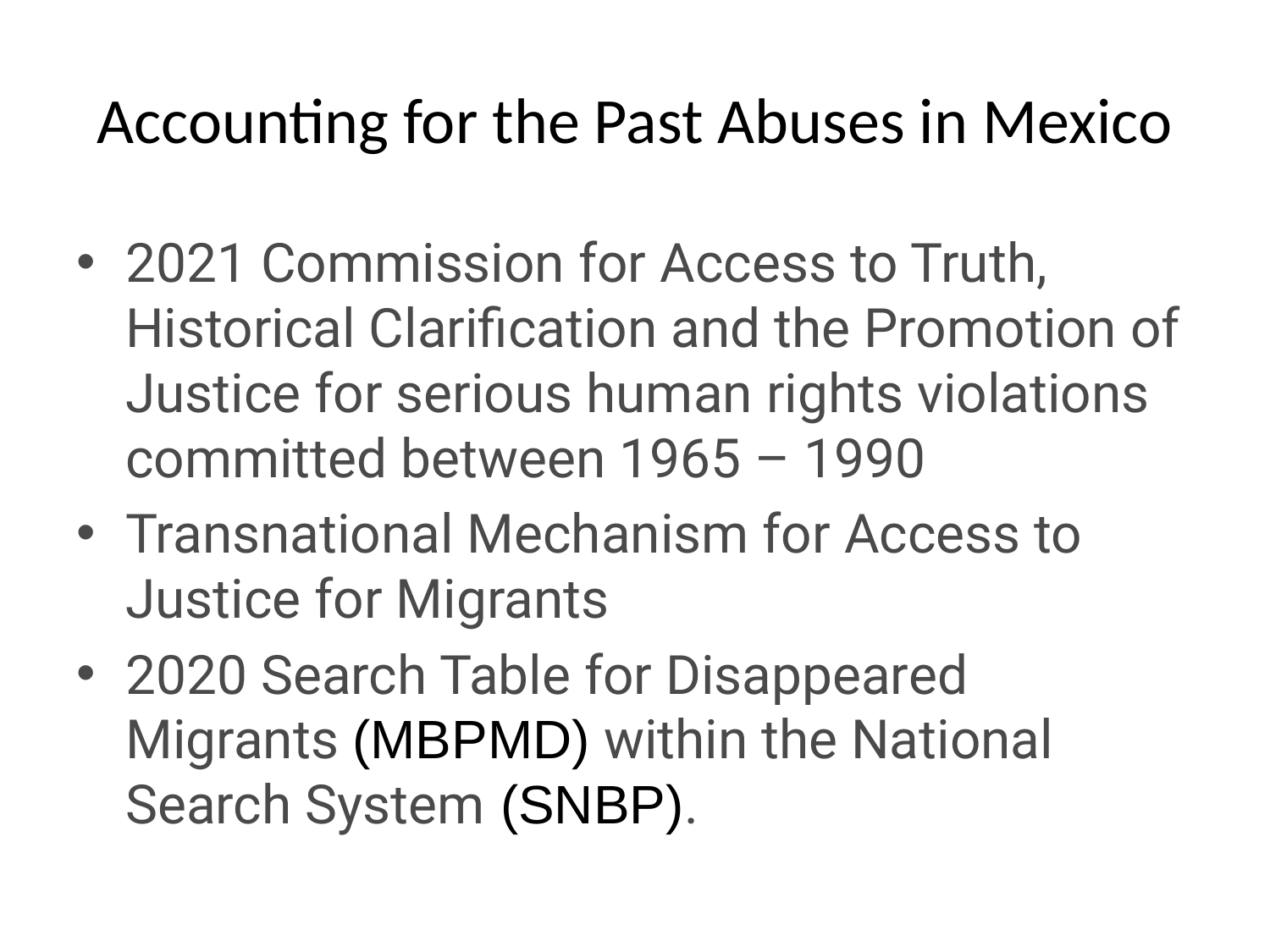

# Accounting for the Past Abuses in Mexico
2021 Commission for Access to Truth, Historical Clarification and the Promotion of Justice for serious human rights violations committed between 1965 – 1990
Transnational Mechanism for Access to Justice for Migrants
2020 Search Table for Disappeared Migrants (MBPMD) within the National Search System (SNBP).